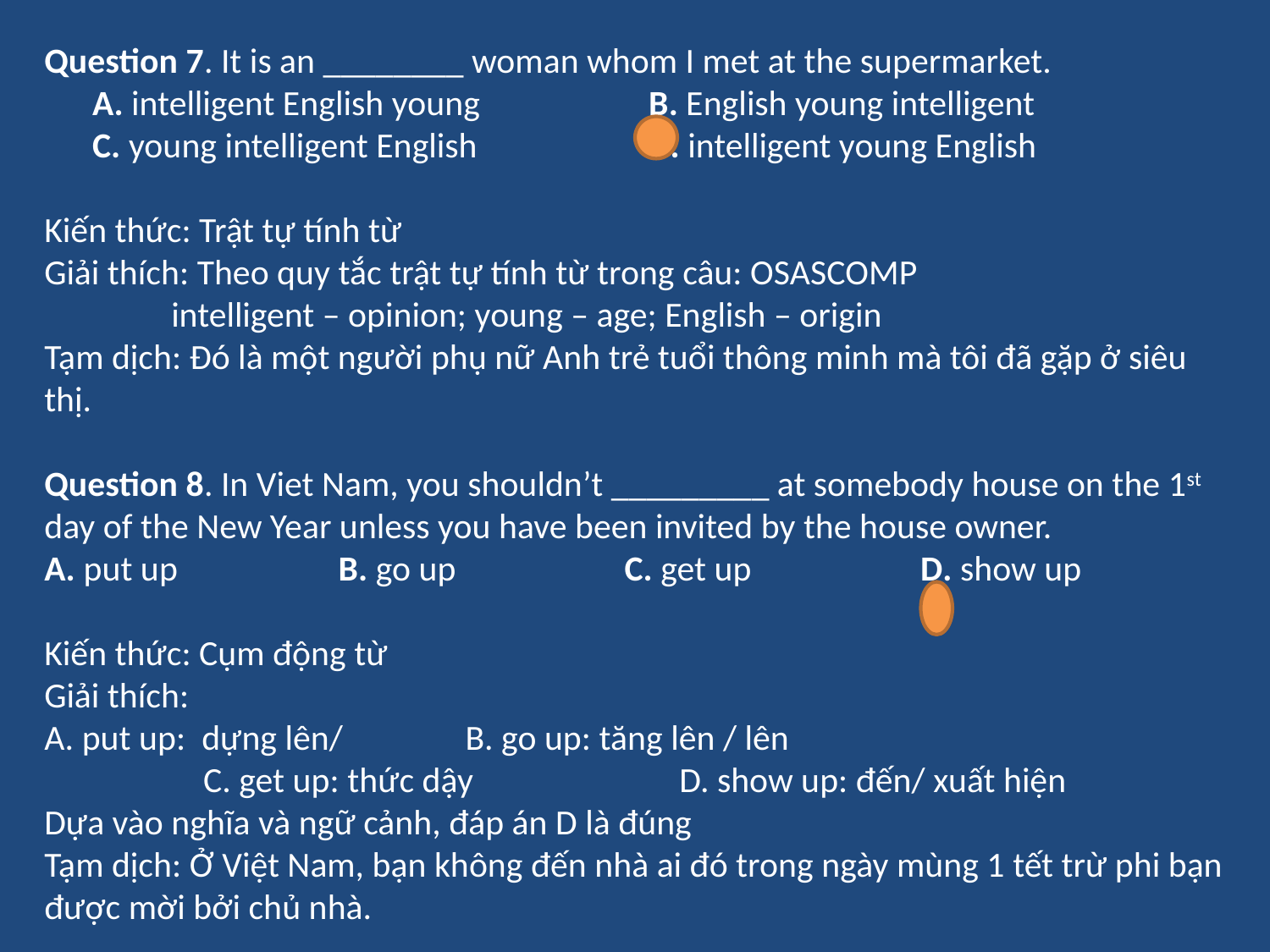

Question 7. It is an ________ woman whom I met at the supermarket.
      A. intelligent English young	            B. English young intelligent
      C. young intelligent English	            D. intelligent young English

Kiến thức: Trật tự tính từ
Giải thích: Theo quy tắc trật tự tính từ trong câu: OSASCOMP
	intelligent – opinion; young – age; English – origin
Tạm dịch: Đó là một người phụ nữ Anh trẻ tuổi thông minh mà tôi đã gặp ở siêu thị.

Question 8. In Viet Nam, you shouldn’t _________ at somebody house on the 1st day of the New Year unless you have been invited by the house owner.
A. put up 	     B. go up 	         C. get up                     D. show up

Kiến thức: Cụm động từ
Giải thích:
A. put up:  dựng lên/	     B. go up: tăng lên / lên
	    C. get up: thức dậy		D. show up: đến/ xuất hiện
Dựa vào nghĩa và ngữ cảnh, đáp án D là đúng
Tạm dịch: Ở Việt Nam, bạn không đến nhà ai đó trong ngày mùng 1 tết trừ phi bạn được mời bởi chủ nhà.